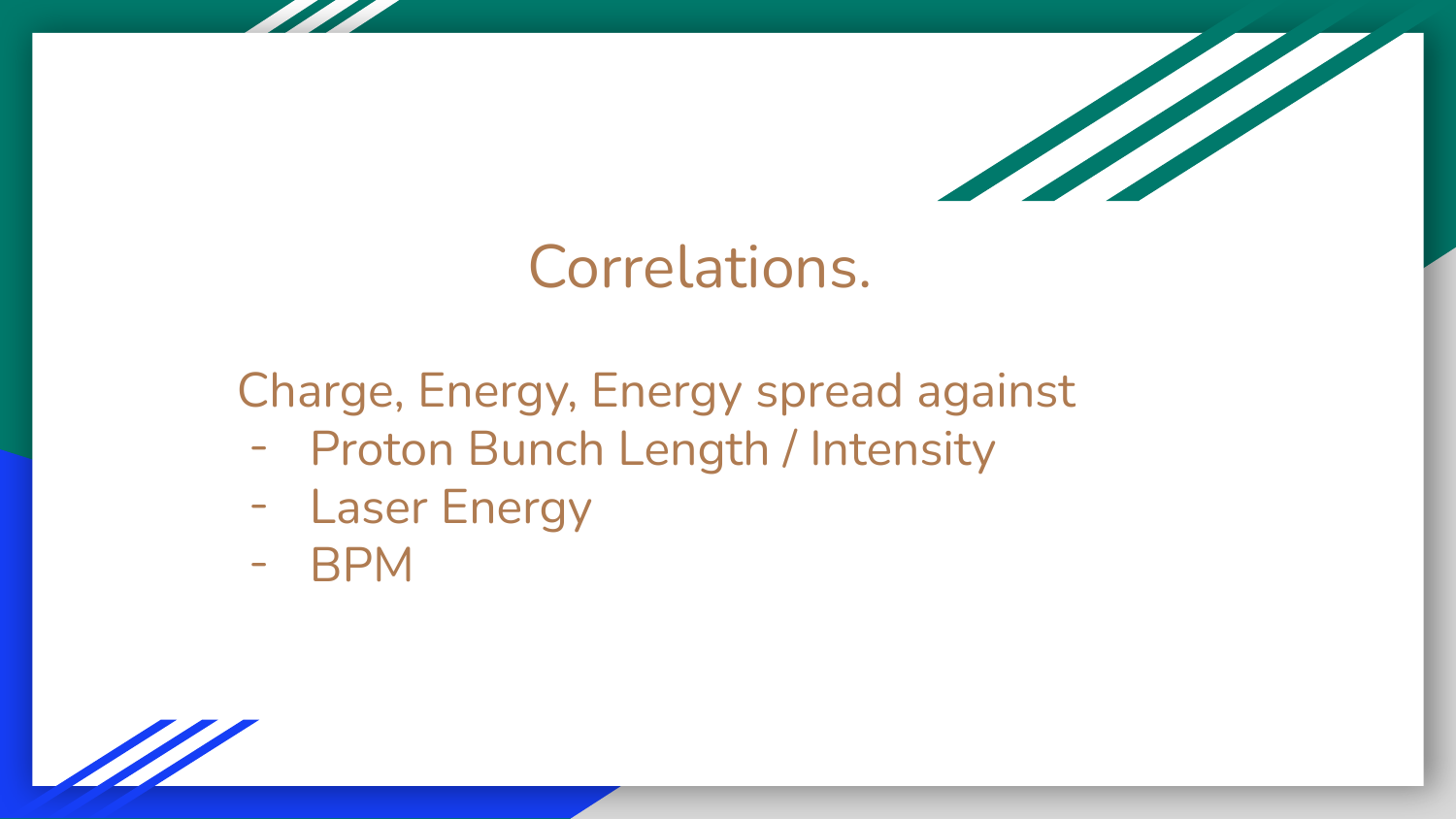

# Correlations.

Charge, Energy, Energy spread against
Proton Bunch Length / Intensity
Laser Energy
BPM